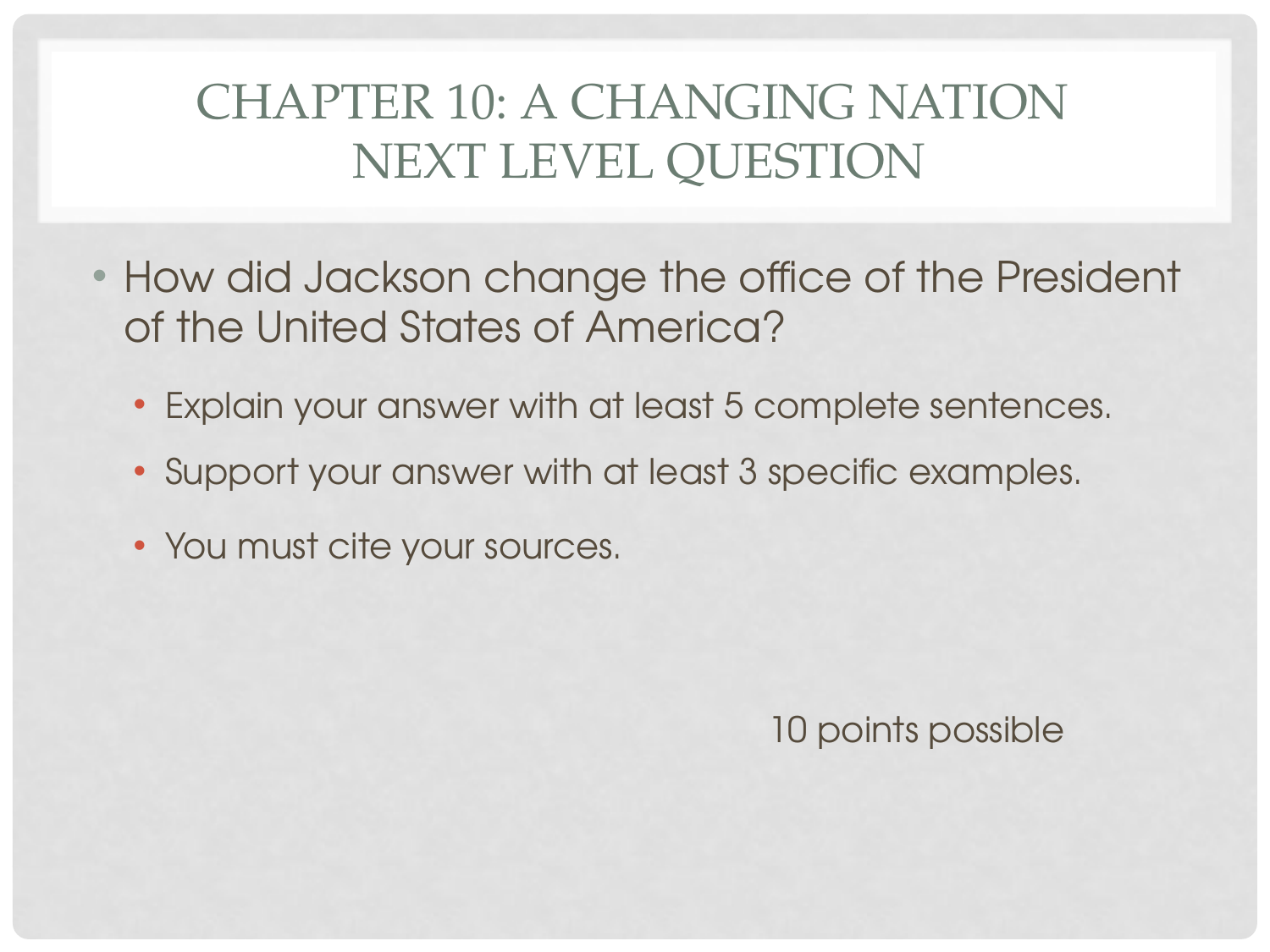

# Chapter 10: A Changing nation Next Level Question
How did Jackson change the office of the President of the United States of America?

Explain your answer with at least 5 complete sentences.

Support your answer with at least 3 specific examples.

You must cite your sources.

					10 points possible